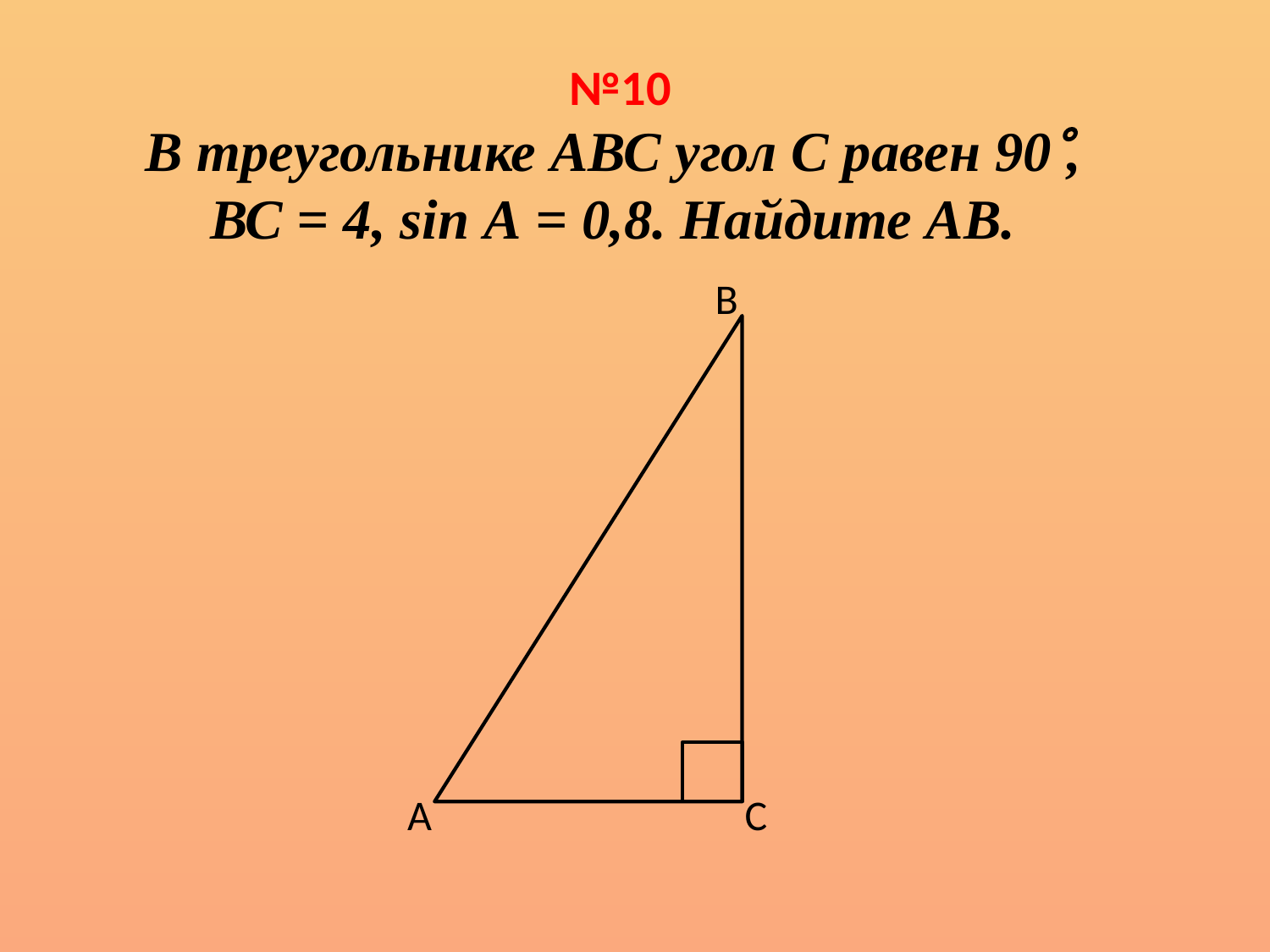

№10
В треугольнике АВС угол С равен 90°,
ВС = 4, sin А = 0,8. Найдите АВ.
В

А
С